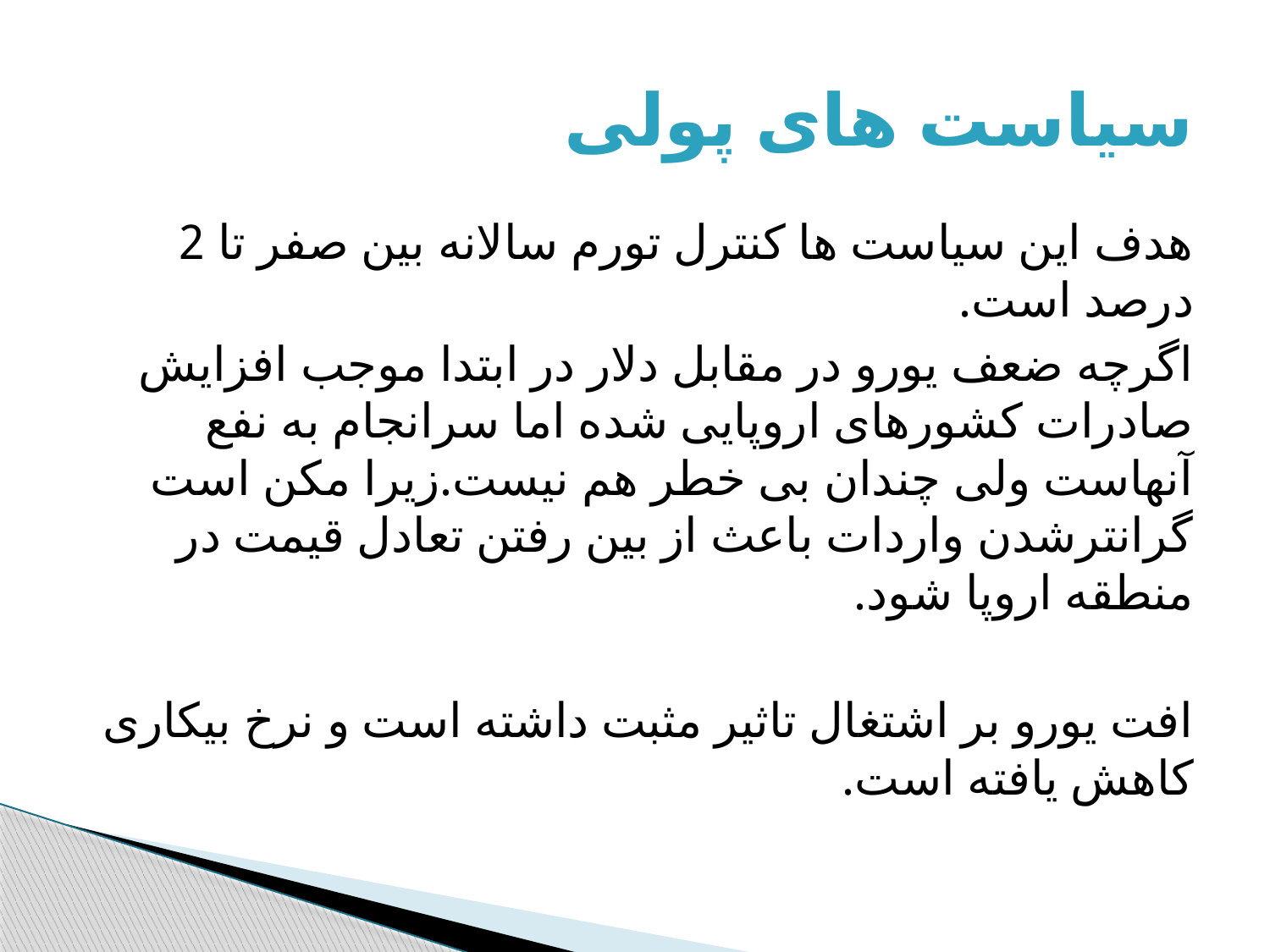

# سیاست های پولی
هدف این سیاست ها کنترل تورم سالانه بین صفر تا 2 درصد است.
اگرچه ضعف یورو در مقابل دلار در ابتدا موجب افزایش صادرات کشورهای اروپایی شده اما سرانجام به نفع آنهاست ولی چندان بی خطر هم نیست.زیرا مکن است گرانترشدن واردات باعث از بین رفتن تعادل قیمت در منطقه اروپا شود.

افت یورو بر اشتغال تاثیر مثبت داشته است و نرخ بیکاری کاهش یافته است.